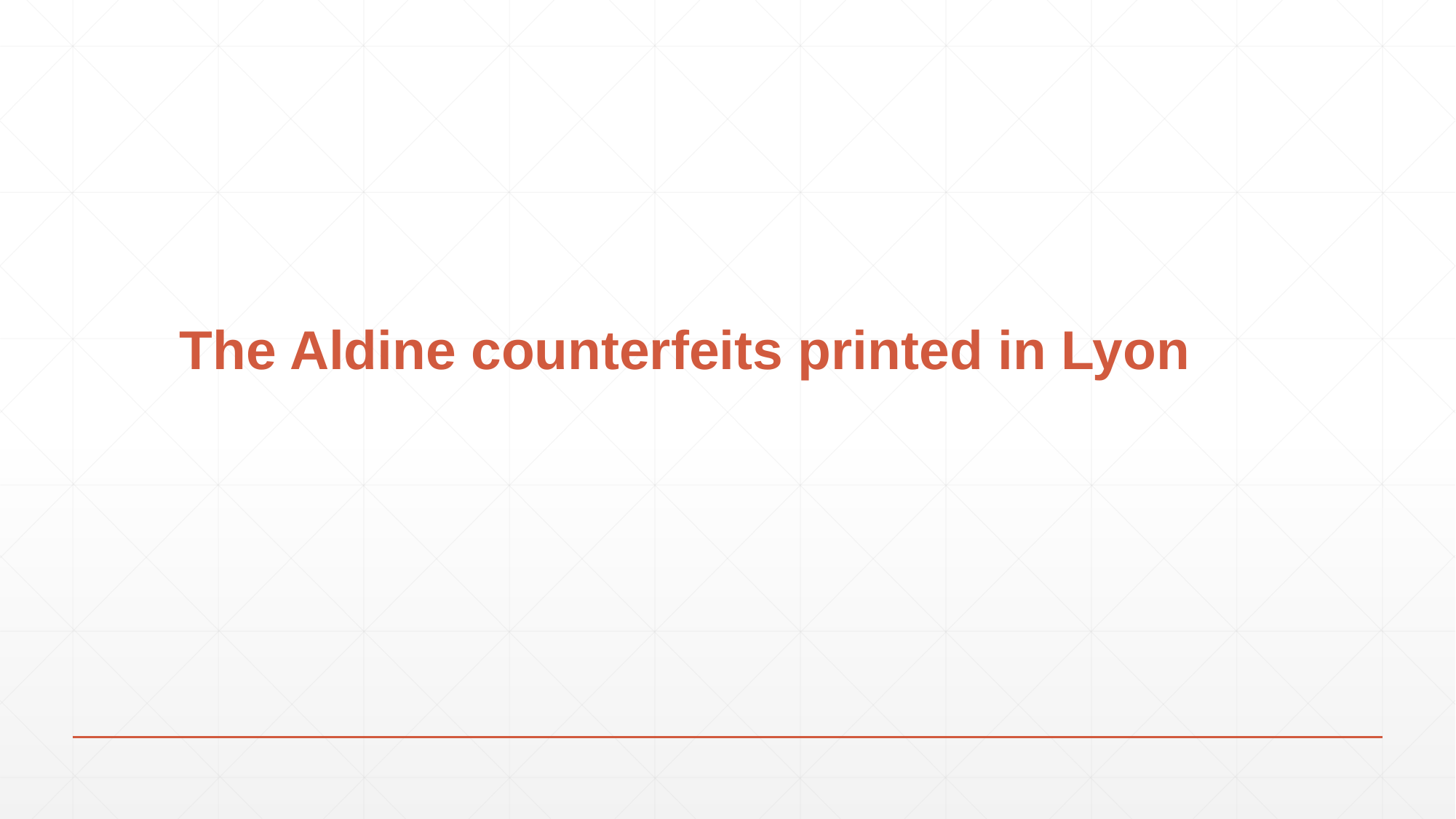

# The Aldine counterfeits printed in Lyon